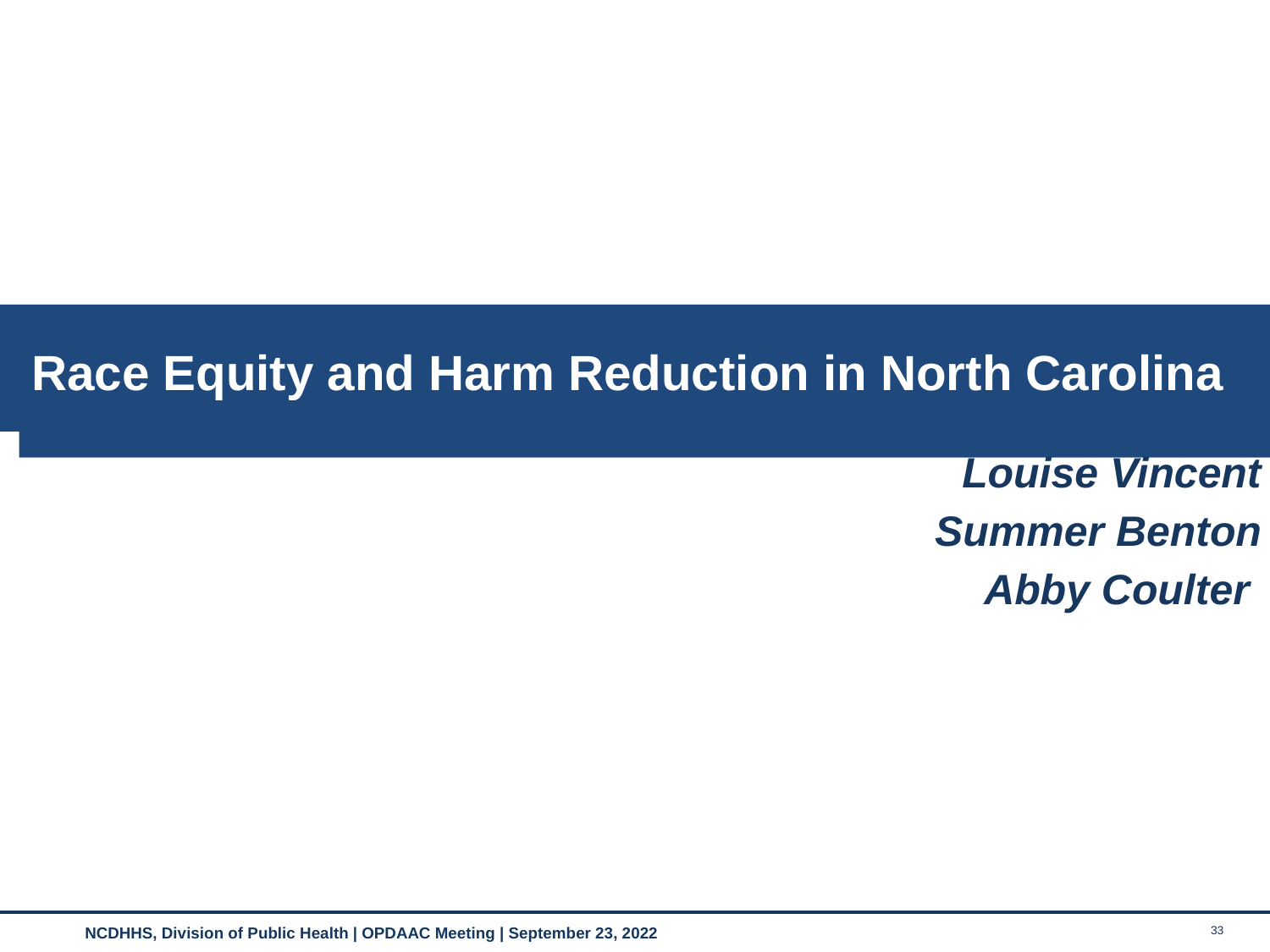

Race Equity and Harm Reduction in North Carolina
Louise Vincent
Summer Benton
Abby Coulter